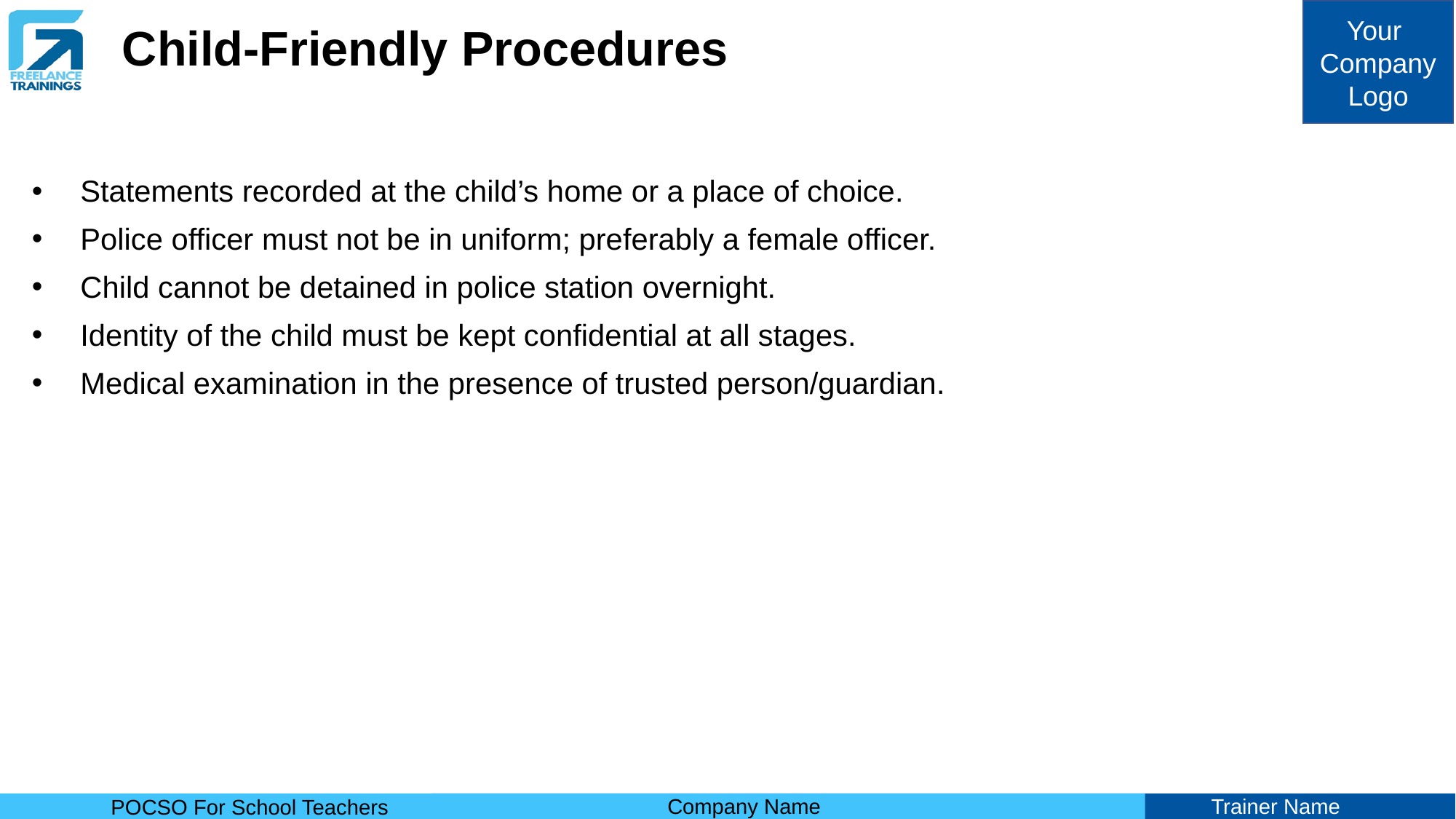

# Child-Friendly Procedures

Statements recorded at the child’s home or a place of choice.
Police officer must not be in uniform; preferably a female officer.
Child cannot be detained in police station overnight.
Identity of the child must be kept confidential at all stages.
Medical examination in the presence of trusted person/guardian.